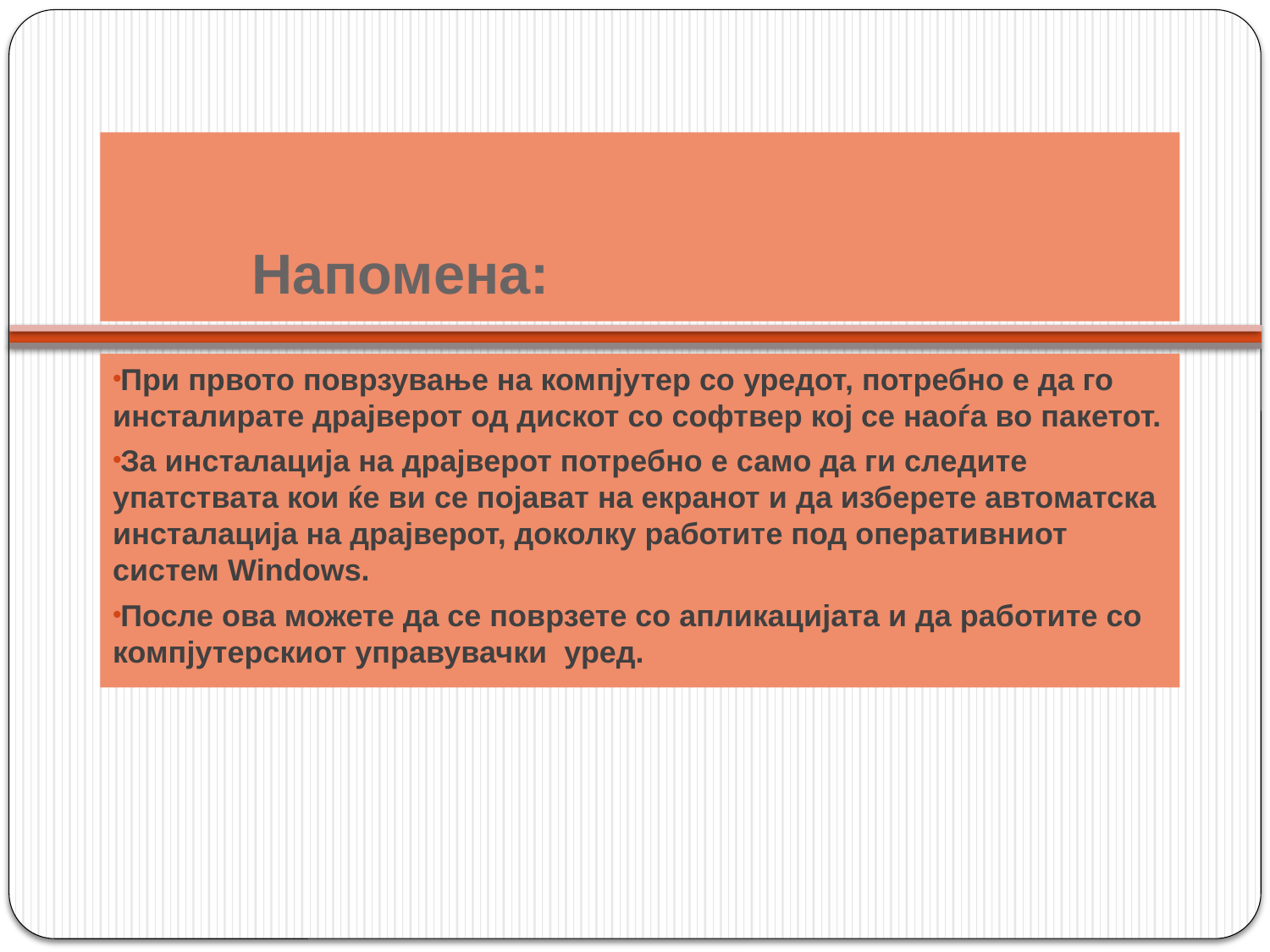

# Напомена:
При првото поврзување на компјутер со уредот, потребно е да го инсталирате драјверот од дискот со софтвер кој се наоѓа во пакетот.
За инсталација на драјверот потребно е само да ги следите упатствата кои ќе ви се појават на екранот и да изберете автоматска инсталација на драјверот, доколку работите под оперативниот систем Windows.
После ова можете да се поврзете со апликацијата и да работите со компјутерскиот управувачки  уред.